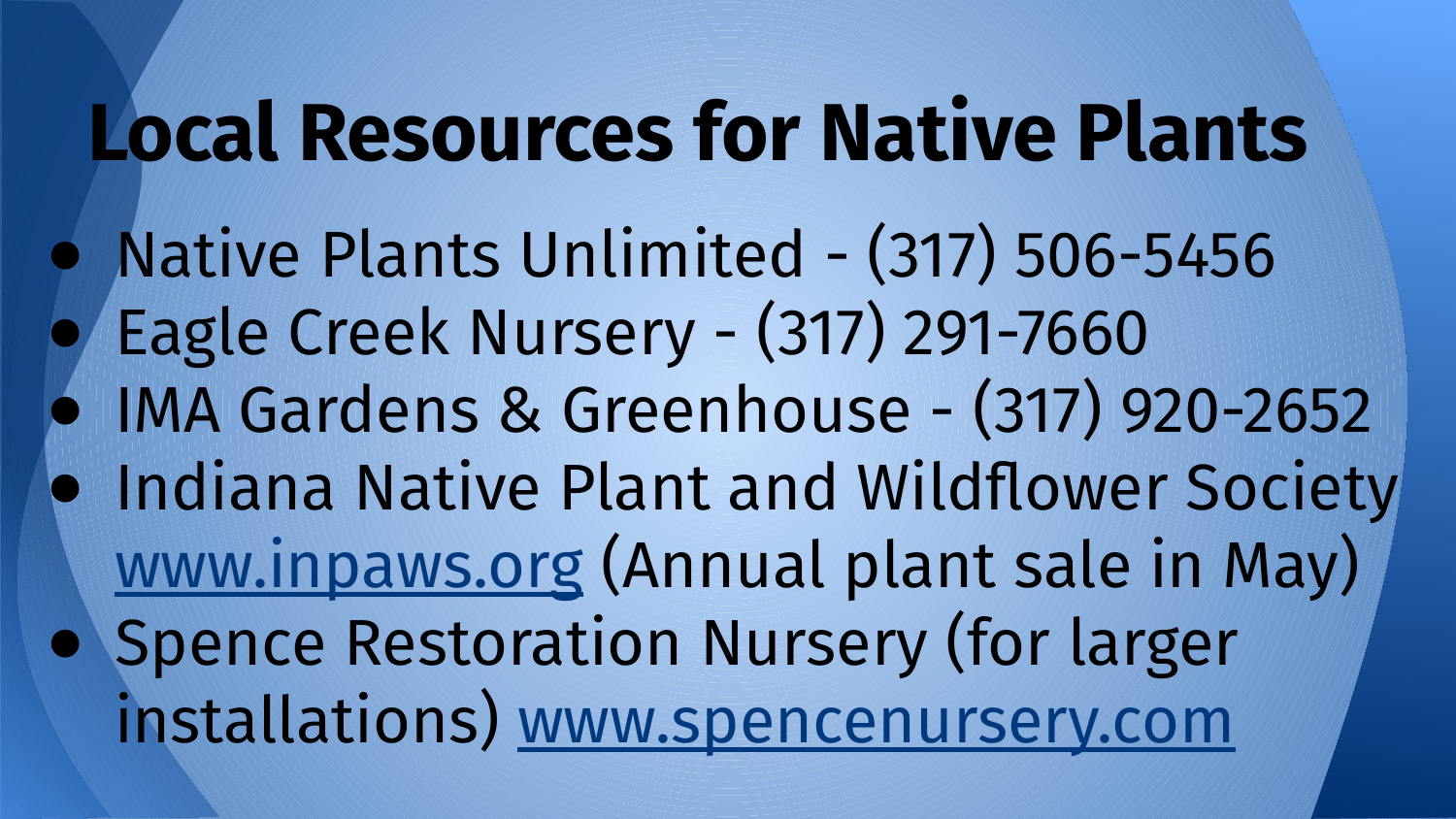

# Local Resources for Native Plants
Native Plants Unlimited - (317) 506-5456
Eagle Creek Nursery - (317) 291-7660
IMA Gardens & Greenhouse - (317) 920-2652
Indiana Native Plant and Wildflower Society www.inpaws.org (Annual plant sale in May)
Spence Restoration Nursery (for larger installations) www.spencenursery.com